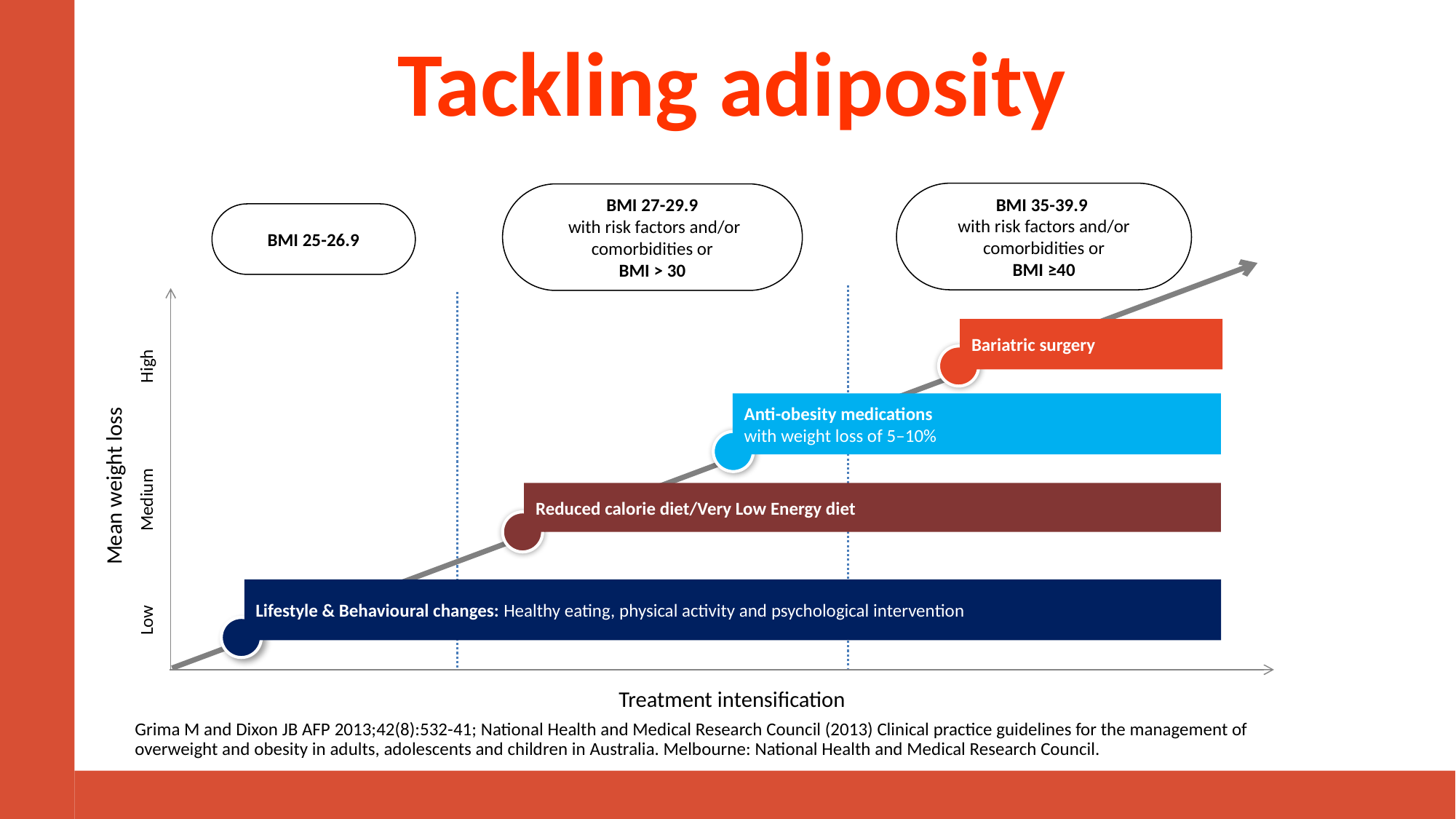

# Tackling adiposity
BMI 35-39.9
with risk factors and/or comorbidities or
BMI ≥40
BMI 27-29.9
 with risk factors and/or comorbidities or
BMI > 30
BMI 25-26.9
High
Bariatric surgery
Mean weight loss

Anti-obesity medications
with weight loss of 5–10%

Medium
Reduced calorie diet/Very Low Energy diet

Low
Lifestyle & Behavioural changes: Healthy eating, physical activity and psychological intervention

Treatment intensification
Grima M and Dixon JB AFP 2013;42(8):532-41; National Health and Medical Research Council (2013) Clinical practice guidelines for the management of overweight and obesity in adults, adolescents and children in Australia. Melbourne: National Health and Medical Research Council.